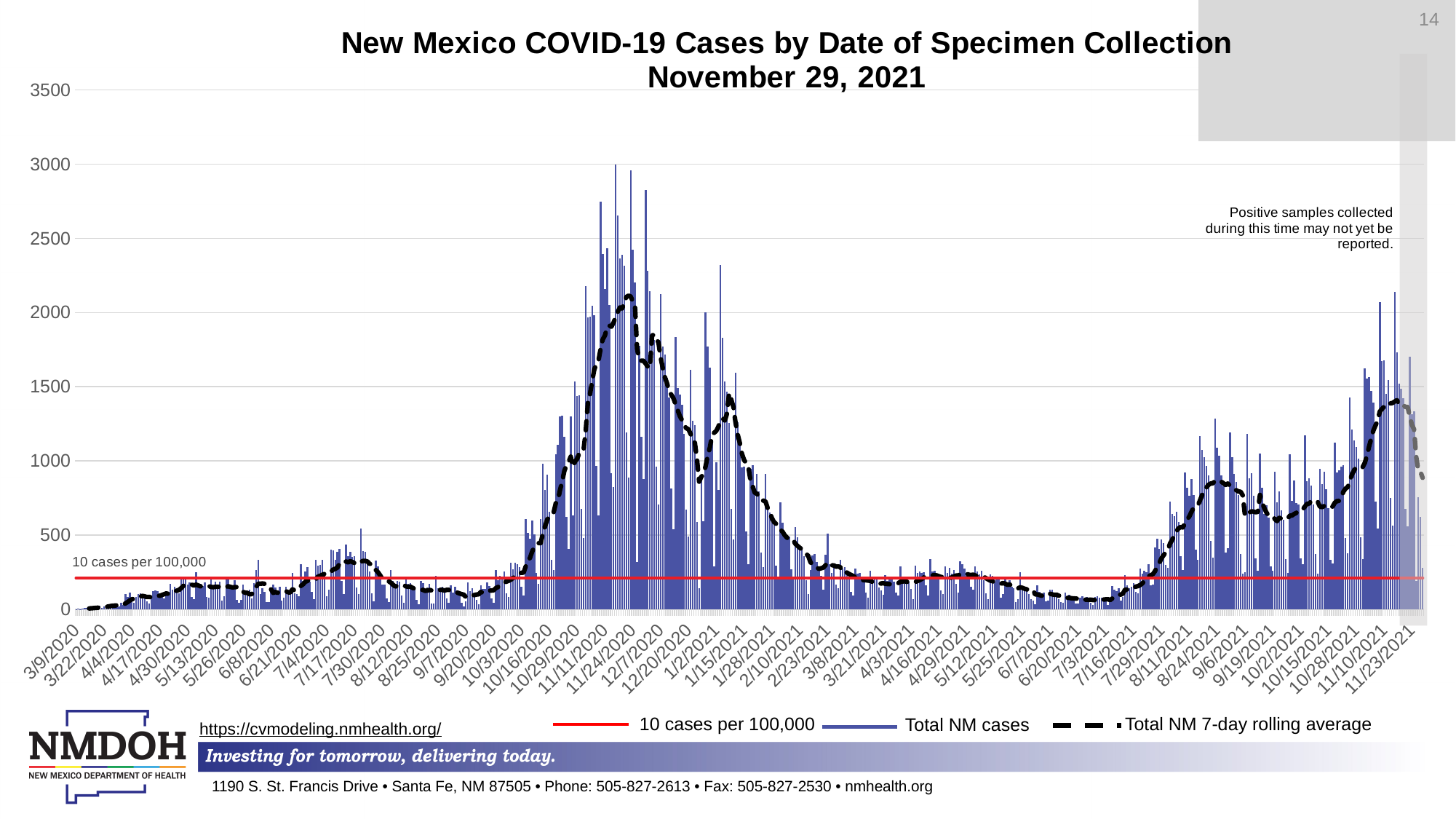

14

### Chart: New Mexico COVID-19 Cases by Date of Specimen Collection
November 29, 2021

| Category | Frequency | 10 cases per 100,000 | Column2 | Column1 |
|---|---|---|---|---|
| 43899 | 2.0 | 210.2656 | None | None |
| 43900 | 4.0 | 210.2656 | None | None |
| 43901 | 2.0 | 210.2656 | None | None |
| 43902 | 6.0 | 210.2656 | None | None |
| 43903 | 7.0 | 210.2656 | None | None |
| 43904 | 8.0 | 210.2656 | None | None |
| 43905 | 9.0 | 210.2656 | None | None |
| 43906 | 11.0 | 210.2656 | None | None |
| 43907 | 11.0 | 210.2656 | None | None |
| 43908 | 11.0 | 210.2656 | None | None |
| 43909 | 14.0 | 210.2656 | None | None |
| 43910 | 26.0 | 210.2656 | None | None |
| 43911 | 9.0 | 210.2656 | None | None |
| 43912 | 18.0 | 210.2656 | None | None |
| 43913 | 24.0 | 210.2656 | None | None |
| 43914 | 28.0 | 210.2656 | None | None |
| 43915 | 33.0 | 210.2656 | None | None |
| 43916 | 27.0 | 210.2656 | None | None |
| 43917 | 34.0 | 210.2656 | None | None |
| 43918 | 24.0 | 210.2656 | None | None |
| 43919 | 21.0 | 210.2656 | None | None |
| 43920 | 45.0 | 210.2656 | None | None |
| 43921 | 30.0 | 210.2656 | None | None |
| 43922 | 100.0 | 210.2656 | None | None |
| 43923 | 82.0 | 210.2656 | None | None |
| 43924 | 114.0 | 210.2656 | None | None |
| 43925 | 80.0 | 210.2656 | None | None |
| 43926 | 42.0 | 210.2656 | None | None |
| 43927 | 85.0 | 210.2656 | None | None |
| 43928 | 101.0 | 210.2656 | None | None |
| 43929 | 105.0 | 210.2656 | None | None |
| 43930 | 102.0 | 210.2656 | None | None |
| 43931 | 92.0 | 210.2656 | None | None |
| 43932 | 53.0 | 210.2656 | None | None |
| 43933 | 39.0 | 210.2656 | None | None |
| 43934 | 84.0 | 210.2656 | None | None |
| 43935 | 120.0 | 210.2656 | None | None |
| 43936 | 127.0 | 210.2656 | None | None |
| 43937 | 124.0 | 210.2656 | None | None |
| 43938 | 89.0 | 210.2656 | None | None |
| 43939 | 90.0 | 210.2656 | None | None |
| 43940 | 74.0 | 210.2656 | None | None |
| 43941 | 121.0 | 210.2656 | None | None |
| 43942 | 105.0 | 210.2656 | None | None |
| 43943 | 173.0 | 210.2656 | None | None |
| 43944 | 131.0 | 210.2656 | None | None |
| 43945 | 154.0 | 210.2656 | None | None |
| 43946 | 120.0 | 210.2656 | None | None |
| 43947 | 108.0 | 210.2656 | None | None |
| 43948 | 209.0 | 210.2656 | None | None |
| 43949 | 208.0 | 210.2656 | None | None |
| 43950 | 211.0 | 210.2656 | None | None |
| 43951 | 166.0 | 210.2656 | None | None |
| 43952 | 180.0 | 210.2656 | None | None |
| 43953 | 82.0 | 210.2656 | None | None |
| 43954 | 67.0 | 210.2656 | None | None |
| 43955 | 248.0 | 210.2656 | None | None |
| 43956 | 169.0 | 210.2656 | None | None |
| 43957 | 173.0 | 210.2656 | None | None |
| 43958 | 155.0 | 210.2656 | None | None |
| 43959 | 181.0 | 210.2656 | None | None |
| 43960 | 84.0 | 210.2656 | None | None |
| 43961 | 80.0 | 210.2656 | None | None |
| 43962 | 209.0 | 210.2656 | None | None |
| 43963 | 162.0 | 210.2656 | None | None |
| 43964 | 187.0 | 210.2656 | None | None |
| 43965 | 154.0 | 210.2656 | None | None |
| 43966 | 185.0 | 210.2656 | None | None |
| 43967 | 58.0 | 210.2656 | None | None |
| 43968 | 86.0 | 210.2656 | None | None |
| 43969 | 201.0 | 210.2656 | None | None |
| 43970 | 215.0 | 210.2656 | None | None |
| 43971 | 154.0 | 210.2656 | None | None |
| 43972 | 135.0 | 210.2656 | None | None |
| 43973 | 195.0 | 210.2656 | None | None |
| 43974 | 63.0 | 210.2656 | None | None |
| 43975 | 43.0 | 210.2656 | None | None |
| 43976 | 64.0 | 210.2656 | None | None |
| 43977 | 167.0 | 210.2656 | None | None |
| 43978 | 111.0 | 210.2656 | None | None |
| 43979 | 127.0 | 210.2656 | None | None |
| 43980 | 131.0 | 210.2656 | None | None |
| 43981 | 73.0 | 210.2656 | None | None |
| 43982 | 174.0 | 210.2656 | None | None |
| 43983 | 263.0 | 210.2656 | None | None |
| 43984 | 333.0 | 210.2656 | None | None |
| 43985 | 102.0 | 210.2656 | None | None |
| 43986 | 140.0 | 210.2656 | None | None |
| 43987 | 117.0 | 210.2656 | None | None |
| 43988 | 49.0 | 210.2656 | None | None |
| 43989 | 49.0 | 210.2656 | None | None |
| 43990 | 149.0 | 210.2656 | None | None |
| 43991 | 167.0 | 210.2656 | None | None |
| 43992 | 145.0 | 210.2656 | None | None |
| 43993 | 100.0 | 210.2656 | None | None |
| 43994 | 154.0 | 210.2656 | None | None |
| 43995 | 57.0 | 210.2656 | None | None |
| 43996 | 79.0 | 210.2656 | None | None |
| 43997 | 151.0 | 210.2656 | None | None |
| 43998 | 115.0 | 210.2656 | None | None |
| 43999 | 138.0 | 210.2656 | None | None |
| 44000 | 247.0 | 210.2656 | None | None |
| 44001 | 109.0 | 210.2656 | None | None |
| 44002 | 102.0 | 210.2656 | None | None |
| 44003 | 90.0 | 210.2656 | None | None |
| 44004 | 306.0 | 210.2656 | None | None |
| 44005 | 189.0 | 210.2656 | None | None |
| 44006 | 254.0 | 210.2656 | None | None |
| 44007 | 286.0 | 210.2656 | None | None |
| 44008 | 184.0 | 210.2656 | None | None |
| 44009 | 118.0 | 210.2656 | None | None |
| 44010 | 66.0 | 210.2656 | None | None |
| 44011 | 334.0 | 210.2656 | None | None |
| 44012 | 296.0 | 210.2656 | None | None |
| 44013 | 300.0 | 210.2656 | None | None |
| 44014 | 331.0 | 210.2656 | None | None |
| 44015 | 224.0 | 210.2656 | None | None |
| 44016 | 89.0 | 210.2656 | None | None |
| 44017 | 130.0 | 210.2656 | None | None |
| 44018 | 403.0 | 210.2656 | None | None |
| 44019 | 397.0 | 210.2656 | None | None |
| 44020 | 334.0 | 210.2656 | None | None |
| 44021 | 389.0 | 210.2656 | None | None |
| 44022 | 406.0 | 210.2656 | None | None |
| 44023 | 191.0 | 210.2656 | None | None |
| 44024 | 100.0 | 210.2656 | None | None |
| 44025 | 435.0 | 210.2656 | None | None |
| 44026 | 359.0 | 210.2656 | None | None |
| 44027 | 386.0 | 210.2656 | None | None |
| 44028 | 352.0 | 210.2656 | None | None |
| 44029 | 359.0 | 210.2656 | None | None |
| 44030 | 147.0 | 210.2656 | None | None |
| 44031 | 103.0 | 210.2656 | None | None |
| 44032 | 542.0 | 210.2656 | None | None |
| 44033 | 392.0 | 210.2656 | None | None |
| 44034 | 387.0 | 210.2656 | None | None |
| 44035 | 325.0 | 210.2656 | None | None |
| 44036 | 256.0 | 210.2656 | None | None |
| 44037 | 107.0 | 210.2656 | None | None |
| 44038 | 52.0 | 210.2656 | None | None |
| 44039 | 328.0 | 210.2656 | None | None |
| 44040 | 288.0 | 210.2656 | None | None |
| 44041 | 243.0 | 210.2656 | None | None |
| 44042 | 165.0 | 210.2656 | None | None |
| 44043 | 166.0 | 210.2656 | None | None |
| 44044 | 75.0 | 210.2656 | None | None |
| 44045 | 50.0 | 210.2656 | None | None |
| 44046 | 266.0 | 210.2656 | None | None |
| 44047 | 191.0 | 210.2656 | None | None |
| 44048 | 163.0 | 210.2656 | None | None |
| 44049 | 189.0 | 210.2656 | None | None |
| 44050 | 187.0 | 210.2656 | None | None |
| 44051 | 91.0 | 210.2656 | None | None |
| 44052 | 45.0 | 210.2656 | None | None |
| 44053 | 216.0 | 210.2656 | None | None |
| 44054 | 169.0 | 210.2656 | None | None |
| 44055 | 175.0 | 210.2656 | None | None |
| 44056 | 134.0 | 210.2656 | None | None |
| 44057 | 142.0 | 210.2656 | None | None |
| 44058 | 61.0 | 210.2656 | None | None |
| 44059 | 36.0 | 210.2656 | None | None |
| 44060 | 191.0 | 210.2656 | None | None |
| 44061 | 174.0 | 210.2656 | None | None |
| 44062 | 131.0 | 210.2656 | None | None |
| 44063 | 149.0 | 210.2656 | None | None |
| 44064 | 170.0 | 210.2656 | None | None |
| 44065 | 40.0 | 210.2656 | None | None |
| 44066 | 41.0 | 210.2656 | None | None |
| 44067 | 223.0 | 210.2656 | None | None |
| 44068 | 144.0 | 210.2656 | None | None |
| 44069 | 145.0 | 210.2656 | None | None |
| 44070 | 152.0 | 210.2656 | None | None |
| 44071 | 136.0 | 210.2656 | None | None |
| 44072 | 73.0 | 210.2656 | None | None |
| 44073 | 45.0 | 210.2656 | None | None |
| 44074 | 161.0 | 210.2656 | None | None |
| 44075 | 111.0 | 210.2656 | None | None |
| 44076 | 150.0 | 210.2656 | None | None |
| 44077 | 110.0 | 210.2656 | None | None |
| 44078 | 97.0 | 210.2656 | None | None |
| 44079 | 42.0 | 210.2656 | None | None |
| 44080 | 20.0 | 210.2656 | None | None |
| 44081 | 53.0 | 210.2656 | None | None |
| 44082 | 183.0 | 210.2656 | None | None |
| 44083 | 124.0 | 210.2656 | None | None |
| 44084 | 143.0 | 210.2656 | None | None |
| 44085 | 106.0 | 210.2656 | None | None |
| 44086 | 65.0 | 210.2656 | None | None |
| 44087 | 32.0 | 210.2656 | None | None |
| 44088 | 164.0 | 210.2656 | None | None |
| 44089 | 139.0 | 210.2656 | None | None |
| 44090 | 139.0 | 210.2656 | None | None |
| 44091 | 180.0 | 210.2656 | None | None |
| 44092 | 158.0 | 210.2656 | None | None |
| 44093 | 72.0 | 210.2656 | None | None |
| 44094 | 44.0 | 210.2656 | None | None |
| 44095 | 262.0 | 210.2656 | None | None |
| 44096 | 195.0 | 210.2656 | None | None |
| 44097 | 227.0 | 210.2656 | None | None |
| 44098 | 216.0 | 210.2656 | None | None |
| 44099 | 257.0 | 210.2656 | None | None |
| 44100 | 105.0 | 210.2656 | None | None |
| 44101 | 82.0 | 210.2656 | None | None |
| 44102 | 313.0 | 210.2656 | None | None |
| 44103 | 270.0 | 210.2656 | None | None |
| 44104 | 315.0 | 210.2656 | None | None |
| 44105 | 306.0 | 210.2656 | None | None |
| 44106 | 283.0 | 210.2656 | None | None |
| 44107 | 153.0 | 210.2656 | None | None |
| 44108 | 92.0 | 210.2656 | None | None |
| 44109 | 607.0 | 210.2656 | None | None |
| 44110 | 517.0 | 210.2656 | None | None |
| 44111 | 476.0 | 210.2656 | None | None |
| 44112 | 597.0 | 210.2656 | None | None |
| 44113 | 505.0 | 210.2656 | None | None |
| 44114 | 247.0 | 210.2656 | None | None |
| 44115 | 172.0 | 210.2656 | None | None |
| 44116 | 608.0 | 210.2656 | None | None |
| 44117 | 979.0 | 210.2656 | None | None |
| 44118 | 804.0 | 210.2656 | None | None |
| 44119 | 909.0 | 210.2656 | None | None |
| 44120 | 659.0 | 210.2656 | None | None |
| 44121 | 334.0 | 210.2656 | None | None |
| 44122 | 265.0 | 210.2656 | None | None |
| 44123 | 1045.0 | 210.2656 | None | None |
| 44124 | 1109.0 | 210.2656 | None | None |
| 44125 | 1298.0 | 210.2656 | None | None |
| 44126 | 1304.0 | 210.2656 | None | None |
| 44127 | 1161.0 | 210.2656 | None | None |
| 44128 | 621.0 | 210.2656 | None | None |
| 44129 | 409.0 | 210.2656 | None | None |
| 44130 | 1300.0 | 210.2656 | None | None |
| 44131 | 632.0 | 210.2656 | None | None |
| 44132 | 1537.0 | 210.2656 | None | None |
| 44133 | 1437.0 | 210.2656 | None | None |
| 44134 | 1441.0 | 210.2656 | None | None |
| 44135 | 678.0 | 210.2656 | None | None |
| 44136 | 480.0 | 210.2656 | None | None |
| 44137 | 2178.0 | 210.2656 | None | None |
| 44138 | 1968.0 | 210.2656 | None | None |
| 44139 | 1972.0 | 210.2656 | None | None |
| 44140 | 2045.0 | 210.2656 | None | None |
| 44141 | 1981.0 | 210.2656 | None | None |
| 44142 | 968.0 | 210.2656 | None | None |
| 44143 | 632.0 | 210.2656 | None | None |
| 44144 | 2748.0 | 210.2656 | None | None |
| 44145 | 2393.0 | 210.2656 | None | None |
| 44146 | 2159.0 | 210.2656 | None | None |
| 44147 | 2435.0 | 210.2656 | None | None |
| 44148 | 2051.0 | 210.2656 | None | None |
| 44149 | 916.0 | 210.2656 | None | None |
| 44150 | 825.0 | 210.2656 | None | None |
| 44151 | 2997.0 | 210.2656 | None | None |
| 44152 | 2654.0 | 210.2656 | None | None |
| 44153 | 2365.0 | 210.2656 | None | None |
| 44154 | 2387.0 | 210.2656 | None | None |
| 44155 | 2317.0 | 210.2656 | None | None |
| 44156 | 1192.0 | 210.2656 | None | None |
| 44157 | 886.0 | 210.2656 | None | None |
| 44158 | 2959.0 | 210.2656 | None | None |
| 44159 | 2426.0 | 210.2656 | None | None |
| 44160 | 2205.0 | 210.2656 | None | None |
| 44161 | 317.0 | 210.2656 | None | None |
| 44162 | 1775.0 | 210.2656 | None | None |
| 44163 | 1164.0 | 210.2656 | None | None |
| 44164 | 879.0 | 210.2656 | None | None |
| 44165 | 2827.0 | 210.2656 | None | None |
| 44166 | 2280.0 | 210.2656 | None | None |
| 44167 | 2144.0 | 210.2656 | None | None |
| 44168 | 1850.0 | 210.2656 | None | None |
| 44169 | 1816.0 | 210.2656 | None | None |
| 44170 | 961.0 | 210.2656 | None | None |
| 44171 | 707.0 | 210.2656 | None | None |
| 44172 | 2126.0 | 210.2656 | None | None |
| 44173 | 1771.0 | 210.2656 | None | None |
| 44174 | 1719.0 | 210.2656 | None | None |
| 44175 | 1558.0 | 210.2656 | None | None |
| 44176 | 1429.0 | 210.2656 | None | None |
| 44177 | 812.0 | 210.2656 | None | None |
| 44178 | 538.0 | 210.2656 | None | None |
| 44179 | 1837.0 | 210.2656 | None | None |
| 44180 | 1491.0 | 210.2656 | None | None |
| 44181 | 1445.0 | 210.2656 | None | None |
| 44182 | 1377.0 | 210.2656 | None | None |
| 44183 | 1182.0 | 210.2656 | None | None |
| 44184 | 673.0 | 210.2656 | None | None |
| 44185 | 492.0 | 210.2656 | None | None |
| 44186 | 1613.0 | 210.2656 | None | None |
| 44187 | 1271.0 | 210.2656 | None | None |
| 44188 | 1242.0 | 210.2656 | None | None |
| 44189 | 587.0 | 210.2656 | None | None |
| 44190 | 141.0 | 210.2656 | None | None |
| 44191 | 904.0 | 210.2656 | None | None |
| 44192 | 593.0 | 210.2656 | None | None |
| 44193 | 2004.0 | 210.2656 | None | None |
| 44194 | 1772.0 | 210.2656 | None | None |
| 44195 | 1627.0 | 210.2656 | None | None |
| 44196 | 1141.0 | 210.2656 | None | None |
| 44197 | 287.0 | 210.2656 | None | None |
| 44198 | 990.0 | 210.2656 | None | None |
| 44199 | 802.0 | 210.2656 | None | None |
| 44200 | 2319.0 | 210.2656 | None | None |
| 44201 | 1831.0 | 210.2656 | None | None |
| 44202 | 1533.0 | 210.2656 | None | None |
| 44203 | 1467.0 | 210.2656 | None | None |
| 44204 | 1256.0 | 210.2656 | None | None |
| 44205 | 679.0 | 210.2656 | None | None |
| 44206 | 468.0 | 210.2656 | None | None |
| 44207 | 1594.0 | 210.2656 | None | None |
| 44208 | 1261.0 | 210.2656 | None | None |
| 44209 | 1127.0 | 210.2656 | None | None |
| 44210 | 956.0 | 210.2656 | None | None |
| 44211 | 962.0 | 210.2656 | None | None |
| 44212 | 526.0 | 210.2656 | None | None |
| 44213 | 303.0 | 210.2656 | None | None |
| 44214 | 949.0 | 210.2656 | None | None |
| 44215 | 972.0 | 210.2656 | None | None |
| 44216 | 832.0 | 210.2656 | None | None |
| 44217 | 910.0 | 210.2656 | None | None |
| 44218 | 794.0 | 210.2656 | None | None |
| 44219 | 382.0 | 210.2656 | None | None |
| 44220 | 286.0 | 210.2656 | None | None |
| 44221 | 911.0 | 210.2656 | None | None |
| 44222 | 675.0 | 210.2656 | None | None |
| 44223 | 651.0 | 210.2656 | None | None |
| 44224 | 602.0 | 210.2656 | None | None |
| 44225 | 608.0 | 210.2656 | None | None |
| 44226 | 294.0 | 210.2656 | None | None |
| 44227 | 201.0 | 210.2656 | None | None |
| 44228 | 719.0 | 210.2656 | None | None |
| 44229 | 583.0 | 210.2656 | None | None |
| 44230 | 485.0 | 210.2656 | None | None |
| 44231 | 496.0 | 210.2656 | None | None |
| 44232 | 492.0 | 210.2656 | None | None |
| 44233 | 271.0 | 210.2656 | None | None |
| 44234 | 205.0 | 210.2656 | None | None |
| 44235 | 553.0 | 210.2656 | None | None |
| 44236 | 486.0 | 210.2656 | None | None |
| 44237 | 400.0 | 210.2656 | None | None |
| 44238 | 422.0 | 210.2656 | None | None |
| 44239 | 356.0 | 210.2656 | None | None |
| 44240 | 196.0 | 210.2656 | None | None |
| 44241 | 102.0 | 210.2656 | None | None |
| 44242 | 265.0 | 210.2656 | None | None |
| 44243 | 363.0 | 210.2656 | None | None |
| 44244 | 371.0 | 210.2656 | None | None |
| 44245 | 319.0 | 210.2656 | None | None |
| 44246 | 288.0 | 210.2656 | None | None |
| 44247 | 226.0 | 210.2656 | None | None |
| 44248 | 133.0 | 210.2656 | None | None |
| 44249 | 370.0 | 210.2656 | None | None |
| 44250 | 509.0 | 210.2656 | None | None |
| 44251 | 303.0 | 210.2656 | None | None |
| 44252 | 246.0 | 210.2656 | None | None |
| 44253 | 281.0 | 210.2656 | None | None |
| 44254 | 167.0 | 210.2656 | None | None |
| 44255 | 143.0 | 210.2656 | None | None |
| 44256 | 331.0 | 210.2656 | None | None |
| 44257 | 275.0 | 210.2656 | None | None |
| 44258 | 283.0 | 210.2656 | None | None |
| 44259 | 254.0 | 210.2656 | None | None |
| 44260 | 216.0 | 210.2656 | None | None |
| 44261 | 118.0 | 210.2656 | None | None |
| 44262 | 93.0 | 210.2656 | None | None |
| 44263 | 272.0 | 210.2656 | None | None |
| 44264 | 242.0 | 210.2656 | None | None |
| 44265 | 246.0 | 210.2656 | None | None |
| 44266 | 198.0 | 210.2656 | None | None |
| 44267 | 206.0 | 210.2656 | None | None |
| 44268 | 110.0 | 210.2656 | None | None |
| 44269 | 80.0 | 210.2656 | None | None |
| 44270 | 258.0 | 210.2656 | None | None |
| 44271 | 200.0 | 210.2656 | None | None |
| 44272 | 208.0 | 210.2656 | None | None |
| 44273 | 199.0 | 210.2656 | None | None |
| 44274 | 146.0 | 210.2656 | None | None |
| 44275 | 125.0 | 210.2656 | None | None |
| 44276 | 96.0 | 210.2656 | None | None |
| 44277 | 229.0 | 210.2656 | None | None |
| 44278 | 191.0 | 210.2656 | None | None |
| 44279 | 200.0 | 210.2656 | None | None |
| 44280 | 218.0 | 210.2656 | None | None |
| 44281 | 188.0 | 210.2656 | None | None |
| 44282 | 112.0 | 210.2656 | None | None |
| 44283 | 95.0 | 210.2656 | None | None |
| 44284 | 289.0 | 210.2656 | None | None |
| 44285 | 207.0 | 210.2656 | None | None |
| 44286 | 215.0 | 210.2656 | None | None |
| 44287 | 191.0 | 210.2656 | None | None |
| 44288 | 181.0 | 210.2656 | None | None |
| 44289 | 139.0 | 210.2656 | None | None |
| 44290 | 66.0 | 210.2656 | None | None |
| 44291 | 294.0 | 210.2656 | None | None |
| 44292 | 245.0 | 210.2656 | None | None |
| 44293 | 256.0 | 210.2656 | None | None |
| 44294 | 247.0 | 210.2656 | None | None |
| 44295 | 252.0 | 210.2656 | None | None |
| 44296 | 162.0 | 210.2656 | None | None |
| 44297 | 94.0 | 210.2656 | None | None |
| 44298 | 340.0 | 210.2656 | None | None |
| 44299 | 254.0 | 210.2656 | None | None |
| 44300 | 260.0 | 210.2656 | None | None |
| 44301 | 235.0 | 210.2656 | None | None |
| 44302 | 214.0 | 210.2656 | None | None |
| 44303 | 125.0 | 210.2656 | None | None |
| 44304 | 103.0 | 210.2656 | None | None |
| 44305 | 288.0 | 210.2656 | None | None |
| 44306 | 246.0 | 210.2656 | None | None |
| 44307 | 279.0 | 210.2656 | None | None |
| 44308 | 238.0 | 210.2656 | None | None |
| 44309 | 265.0 | 210.2656 | None | None |
| 44310 | 170.0 | 210.2656 | None | None |
| 44311 | 114.0 | 210.2656 | None | None |
| 44312 | 324.0 | 210.2656 | None | None |
| 44313 | 305.0 | 210.2656 | None | None |
| 44314 | 273.0 | 210.2656 | None | None |
| 44315 | 223.0 | 210.2656 | None | None |
| 44316 | 220.0 | 210.2656 | None | None |
| 44317 | 154.0 | 210.2656 | None | None |
| 44318 | 132.0 | 210.2656 | None | None |
| 44319 | 289.0 | 210.2656 | None | None |
| 44320 | 254.0 | 210.2656 | None | None |
| 44321 | 233.0 | 210.2656 | None | None |
| 44322 | 261.0 | 210.2656 | None | None |
| 44323 | 197.0 | 210.2656 | None | None |
| 44324 | 105.0 | 210.2656 | None | None |
| 44325 | 70.0 | 210.2656 | None | None |
| 44326 | 235.0 | 210.2656 | None | None |
| 44327 | 227.0 | 210.2656 | None | None |
| 44328 | 182.0 | 210.2656 | None | None |
| 44329 | 210.0 | 210.2656 | None | None |
| 44330 | 203.0 | 210.2656 | None | None |
| 44331 | 78.0 | 210.2656 | None | None |
| 44332 | 102.0 | 210.2656 | None | None |
| 44333 | 204.0 | 210.2656 | None | None |
| 44334 | 179.0 | 210.2656 | None | None |
| 44335 | 195.0 | 210.2656 | None | None |
| 44336 | 153.0 | 210.2656 | None | None |
| 44337 | 142.0 | 210.2656 | None | None |
| 44338 | 49.0 | 210.2656 | None | None |
| 44339 | 67.0 | 210.2656 | None | None |
| 44340 | 251.0 | 210.2656 | None | None |
| 44341 | 156.0 | 210.2656 | None | None |
| 44342 | 150.0 | 210.2656 | None | None |
| 44343 | 128.0 | 210.2656 | None | None |
| 44344 | 104.0 | 210.2656 | None | None |
| 44345 | 69.0 | 210.2656 | None | None |
| 44346 | 56.0 | 210.2656 | None | None |
| 44347 | 34.0 | 210.2656 | None | None |
| 44348 | 161.0 | 210.2656 | None | None |
| 44349 | 118.0 | 210.2656 | None | None |
| 44350 | 98.0 | 210.2656 | None | None |
| 44351 | 111.0 | 210.2656 | None | None |
| 44352 | 55.0 | 210.2656 | None | None |
| 44353 | 56.0 | 210.2656 | None | None |
| 44354 | 132.0 | 210.2656 | None | None |
| 44355 | 130.0 | 210.2656 | None | None |
| 44356 | 98.0 | 210.2656 | None | None |
| 44357 | 104.0 | 210.2656 | None | None |
| 44358 | 69.0 | 210.2656 | None | None |
| 44359 | 48.0 | 210.2656 | None | None |
| 44360 | 43.0 | 210.2656 | None | None |
| 44361 | 110.0 | 210.2656 | None | None |
| 44362 | 68.0 | 210.2656 | None | None |
| 44363 | 97.0 | 210.2656 | None | None |
| 44364 | 83.0 | 210.2656 | None | None |
| 44365 | 64.0 | 210.2656 | None | None |
| 44366 | 39.0 | 210.2656 | None | None |
| 44367 | 41.0 | 210.2656 | None | None |
| 44368 | 80.0 | 210.2656 | None | None |
| 44369 | 89.0 | 210.2656 | None | None |
| 44370 | 58.0 | 210.2656 | None | None |
| 44371 | 81.0 | 210.2656 | None | None |
| 44372 | 58.0 | 210.2656 | None | None |
| 44373 | 44.0 | 210.2656 | None | None |
| 44374 | 27.0 | 210.2656 | None | None |
| 44375 | 82.0 | 210.2656 | None | None |
| 44376 | 89.0 | 210.2656 | None | None |
| 44377 | 77.0 | 210.2656 | None | None |
| 44378 | 77.0 | 210.2656 | None | None |
| 44379 | 62.0 | 210.2656 | None | None |
| 44380 | 53.0 | 210.2656 | None | None |
| 44381 | 31.0 | 210.2656 | None | None |
| 44382 | 48.0 | 210.2656 | None | None |
| 44383 | 159.0 | 210.2656 | None | None |
| 44384 | 133.0 | 210.2656 | None | None |
| 44385 | 121.0 | 210.2656 | None | None |
| 44386 | 141.0 | 210.2656 | None | None |
| 44387 | 60.0 | 210.2656 | None | None |
| 44388 | 82.0 | 210.2656 | None | None |
| 44389 | 229.0 | 210.2656 | None | None |
| 44390 | 164.0 | 210.2656 | None | None |
| 44391 | 143.0 | 210.2656 | None | None |
| 44392 | 154.0 | 210.2656 | None | None |
| 44393 | 176.0 | 210.2656 | None | None |
| 44394 | 117.0 | 210.2656 | None | None |
| 44395 | 109.0 | 210.2656 | None | None |
| 44396 | 275.0 | 210.2656 | None | None |
| 44397 | 241.0 | 210.2656 | None | None |
| 44398 | 258.0 | 210.2656 | None | None |
| 44399 | 248.0 | 210.2656 | None | None |
| 44400 | 306.0 | 210.2656 | None | None |
| 44401 | 164.0 | 210.2656 | None | None |
| 44402 | 166.0 | 210.2656 | None | None |
| 44403 | 418.0 | 210.2656 | None | None |
| 44404 | 476.0 | 210.2656 | None | None |
| 44405 | 406.0 | 210.2656 | None | None |
| 44406 | 470.0 | 210.2656 | None | None |
| 44407 | 448.0 | 210.2656 | None | None |
| 44408 | 297.0 | 210.2656 | None | None |
| 44409 | 281.0 | 210.2656 | None | None |
| 44410 | 726.0 | 210.2656 | None | None |
| 44411 | 642.0 | 210.2656 | None | None |
| 44412 | 629.0 | 210.2656 | None | None |
| 44413 | 658.0 | 210.2656 | None | None |
| 44414 | 588.0 | 210.2656 | None | None |
| 44415 | 356.0 | 210.2656 | None | None |
| 44416 | 263.0 | 210.2656 | None | None |
| 44417 | 923.0 | 210.2656 | None | None |
| 44418 | 819.0 | 210.2656 | None | None |
| 44419 | 767.0 | 210.2656 | None | None |
| 44420 | 877.0 | 210.2656 | None | None |
| 44421 | 770.0 | 210.2656 | None | None |
| 44422 | 404.0 | 210.2656 | None | None |
| 44423 | 333.0 | 210.2656 | None | None |
| 44424 | 1168.0 | 210.2656 | None | None |
| 44425 | 1074.0 | 210.2656 | None | None |
| 44426 | 1027.0 | 210.2656 | None | None |
| 44427 | 967.0 | 210.2656 | None | None |
| 44428 | 902.0 | 210.2656 | None | None |
| 44429 | 460.0 | 210.2656 | None | None |
| 44430 | 348.0 | 210.2656 | None | None |
| 44431 | 1283.0 | 210.2656 | None | None |
| 44432 | 1090.0 | 210.2656 | None | None |
| 44433 | 1033.0 | 210.2656 | None | None |
| 44434 | 902.0 | 210.2656 | None | None |
| 44435 | 827.0 | 210.2656 | None | None |
| 44436 | 384.0 | 210.2656 | None | None |
| 44437 | 413.0 | 210.2656 | None | None |
| 44438 | 1191.0 | 210.2656 | None | None |
| 44439 | 1023.0 | 210.2656 | None | None |
| 44440 | 913.0 | 210.2656 | None | None |
| 44441 | 860.0 | 210.2656 | None | None |
| 44442 | 772.0 | 210.2656 | None | None |
| 44443 | 373.0 | 210.2656 | None | None |
| 44444 | 240.0 | 210.2656 | None | None |
| 44445 | 249.0 | 210.2656 | None | None |
| 44446 | 1184.0 | 210.2656 | None | None |
| 44447 | 885.0 | 210.2656 | None | None |
| 44448 | 915.0 | 210.2656 | None | None |
| 44449 | 763.0 | 210.2656 | None | None |
| 44450 | 341.0 | 210.2656 | None | None |
| 44451 | 260.0 | 210.2656 | None | None |
| 44452 | 1049.0 | 210.2656 | None | None |
| 44453 | 818.0 | 210.2656 | None | None |
| 44454 | 640.0 | 210.2656 | None | None |
| 44455 | 703.0 | 210.2656 | None | None |
| 44456 | 617.0 | 210.2656 | None | None |
| 44457 | 288.0 | 210.2656 | None | None |
| 44458 | 260.0 | 210.2656 | None | None |
| 44459 | 929.0 | 210.2656 | None | None |
| 44460 | 721.0 | 210.2656 | None | None |
| 44461 | 796.0 | 210.2656 | None | None |
| 44462 | 666.0 | 210.2656 | None | None |
| 44463 | 601.0 | 210.2656 | None | None |
| 44464 | 339.0 | 210.2656 | None | None |
| 44465 | 246.0 | 210.2656 | None | None |
| 44466 | 1045.0 | 210.2656 | None | None |
| 44467 | 733.0 | 210.2656 | None | None |
| 44468 | 868.0 | 210.2656 | None | None |
| 44469 | 717.0 | 210.2656 | None | None |
| 44470 | 708.0 | 210.2656 | None | None |
| 44471 | 341.0 | 210.2656 | None | None |
| 44472 | 305.0 | 210.2656 | None | None |
| 44473 | 1171.0 | 210.2656 | None | None |
| 44474 | 865.0 | 210.2656 | None | None |
| 44475 | 881.0 | 210.2656 | None | None |
| 44476 | 834.0 | 210.2656 | None | None |
| 44477 | 705.0 | 210.2656 | None | None |
| 44478 | 372.0 | 210.2656 | None | None |
| 44479 | 240.0 | 210.2656 | None | None |
| 44480 | 947.0 | 210.2656 | None | None |
| 44481 | 843.0 | 210.2656 | None | None |
| 44482 | 928.0 | 210.2656 | None | None |
| 44483 | 811.0 | 210.2656 | None | None |
| 44484 | 683.0 | 210.2656 | None | None |
| 44485 | 335.0 | 210.2656 | None | None |
| 44486 | 307.0 | 210.2656 | None | None |
| 44487 | 1121.0 | 210.2656 | None | None |
| 44488 | 921.0 | 210.2656 | None | None |
| 44489 | 935.0 | 210.2656 | None | None |
| 44490 | 959.0 | 210.2656 | None | None |
| 44491 | 969.0 | 210.2656 | None | None |
| 44492 | 480.0 | 210.2656 | None | None |
| 44493 | 379.0 | 210.2656 | None | None |
| 44494 | 1425.0 | 210.2656 | None | None |
| 44495 | 1210.0 | 210.2656 | None | None |
| 44496 | 1139.0 | 210.2656 | None | None |
| 44497 | 1095.0 | 210.2656 | None | None |
| 44498 | 1017.0 | 210.2656 | None | None |
| 44499 | 485.0 | 210.2656 | None | None |
| 44500 | 340.0 | 210.2656 | None | None |
| 44501 | 1622.0 | 210.2656 | None | None |
| 44502 | 1556.0 | 210.2656 | None | None |
| 44503 | 1563.0 | 210.2656 | None | None |
| 44504 | 1473.0 | 210.2656 | None | None |
| 44505 | 1395.0 | 210.2656 | None | None |
| 44506 | 727.0 | 210.2656 | None | None |
| 44507 | 543.0 | 210.2656 | None | None |
| 44508 | 2073.0 | 210.2656 | None | None |
| 44509 | 1672.0 | 210.2656 | None | None |
| 44510 | 1680.0 | 210.2656 | None | None |
| 44511 | 1450.0 | 210.2656 | None | None |
| 44512 | 1543.0 | 210.2656 | None | None |
| 44513 | 752.0 | 210.2656 | None | None |
| 44514 | 566.0 | 210.2656 | None | None |
| 44515 | 2140.0 | 210.2656 | None | None |
| 44516 | 1730.0 | 210.2656 | None | None |
| 44517 | 1521.0 | 210.2656 | None | None |
| 44518 | 1487.0 | 210.2656 | None | None |
| 44519 | 1424.0 | 210.2656 | None | None |
| 44520 | 679.0 | 210.2656 | None | None |
| 44521 | 560.0 | 210.2656 | None | None |
| 44522 | 1705.0 | 210.2656 | None | None |
| 44523 | 1313.0 | 210.2656 | None | None |
| 44524 | 1333.0 | 210.2656 | None | None |
| 44525 | 190.0 | 210.2656 | None | None |
| 44526 | 756.0 | 210.2656 | None | None |
| 44527 | 625.0 | 210.2656 | None | None |
| 44528 | 281.0 | 210.2656 | None | None |
Total NM 7-day rolling average
10 cases per 100,000
Total NM cases
https://cvmodeling.nmhealth.org/